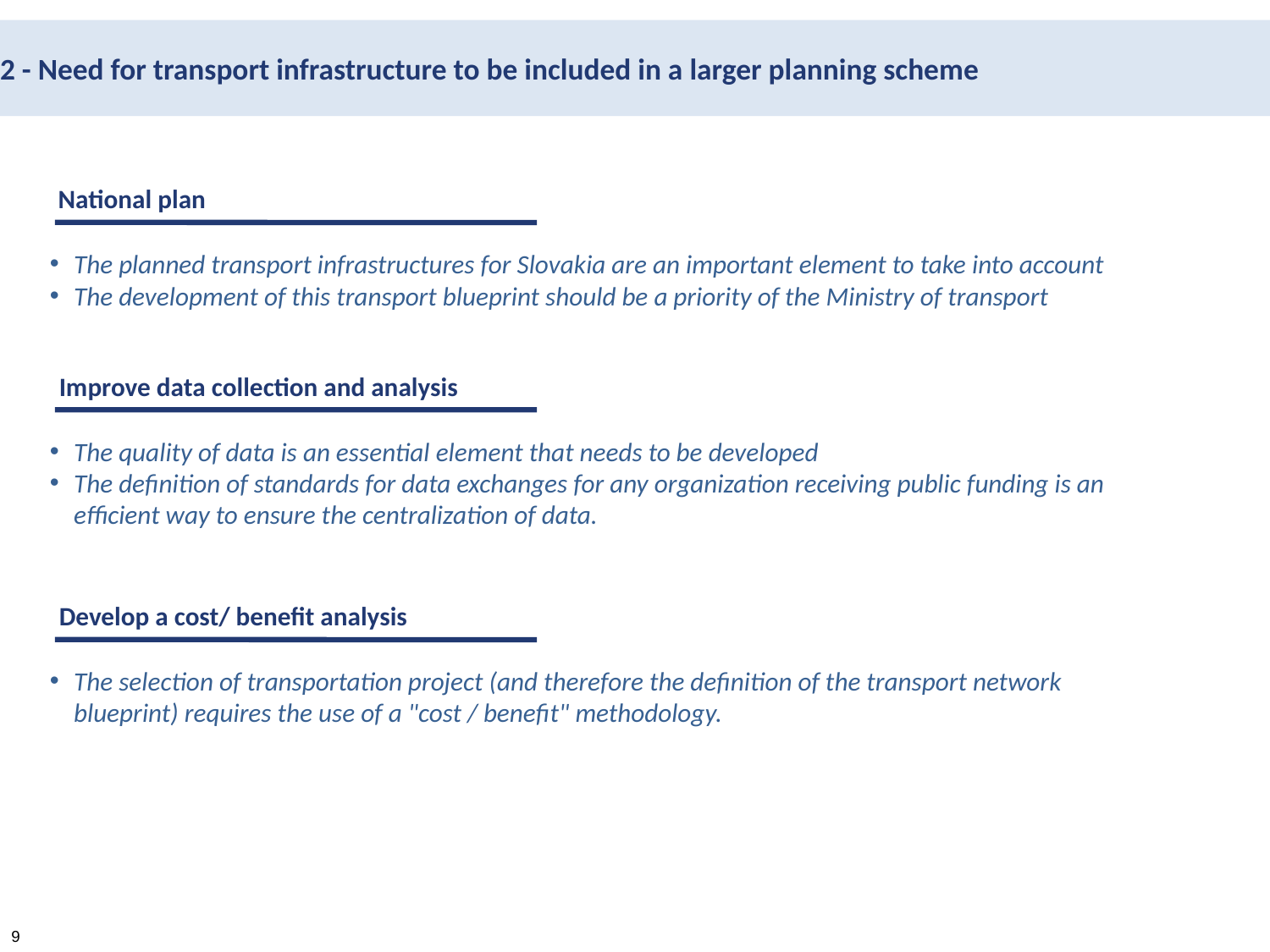

2 - Need for transport infrastructure to be included in a larger planning scheme
National plan

The planned transport infrastructures for Slovakia are an important element to take into account
The development of this transport blueprint should be a priority of the Ministry of transport

Improve data collection and analysis

The quality of data is an essential element that needs to be developed
The definition of standards for data exchanges for any organization receiving public funding is an efficient way to ensure the centralization of data.

Develop a cost/ benefit analysis

The selection of transportation project (and therefore the definition of the transport network blueprint) requires the use of a "cost / benefit" methodology.

9